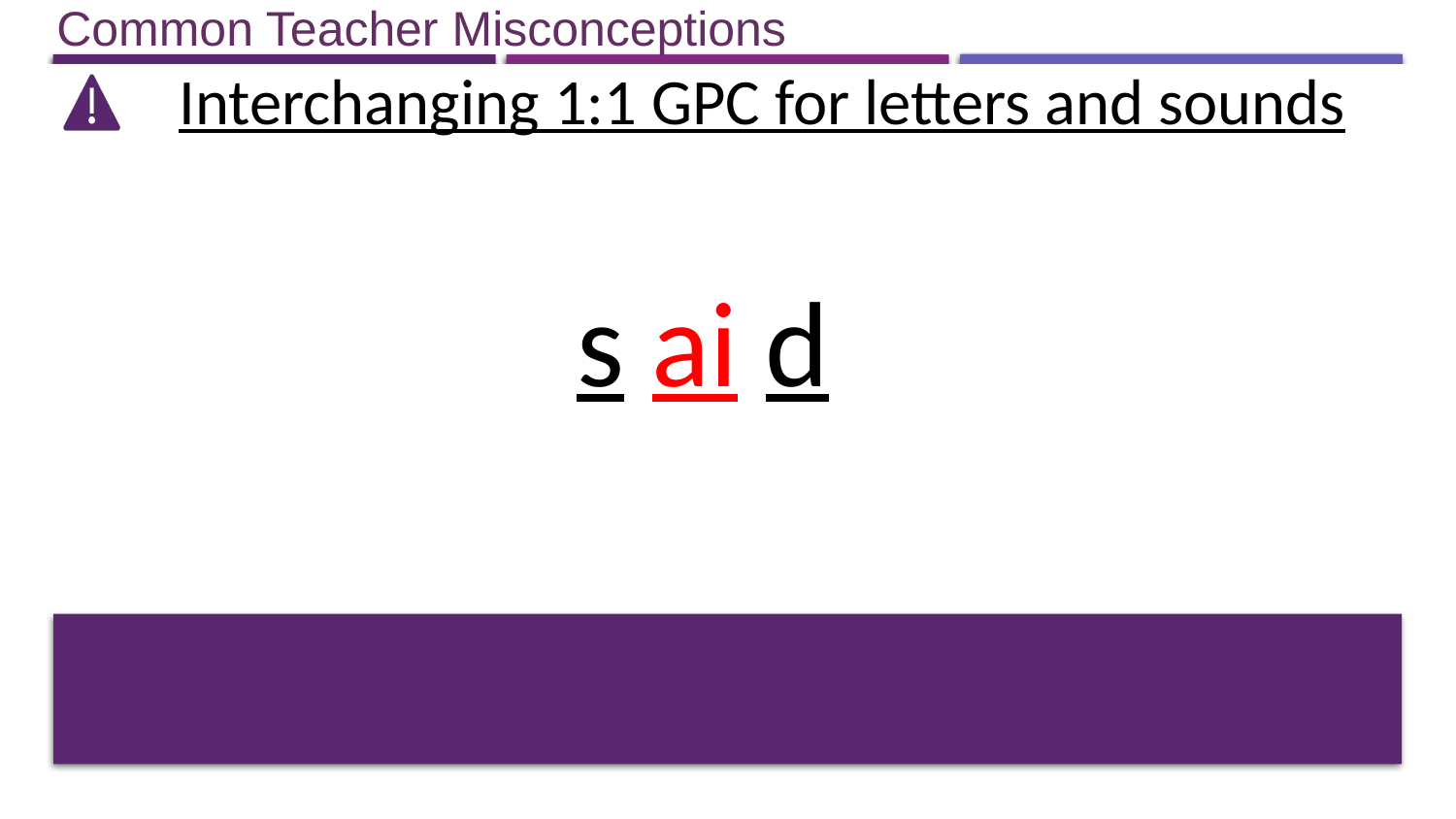

Common Teacher Misconceptions

Interchanging 1:1 GPC for letters and sounds

s ai d